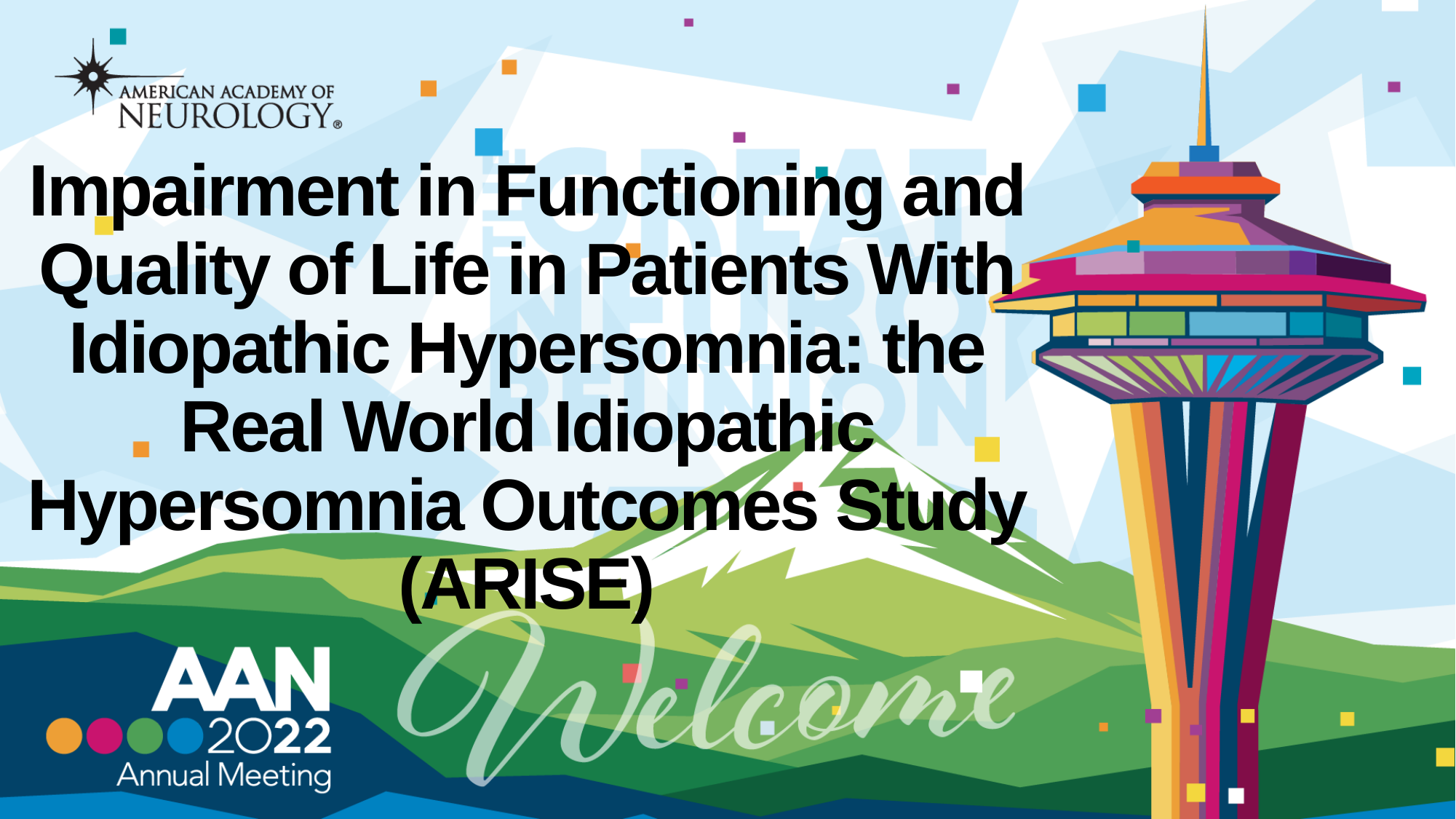

Impairment in Functioning and Quality of Life in Patients With Idiopathic Hypersomnia: the Real World Idiopathic Hypersomnia Outcomes Study (ARISE)